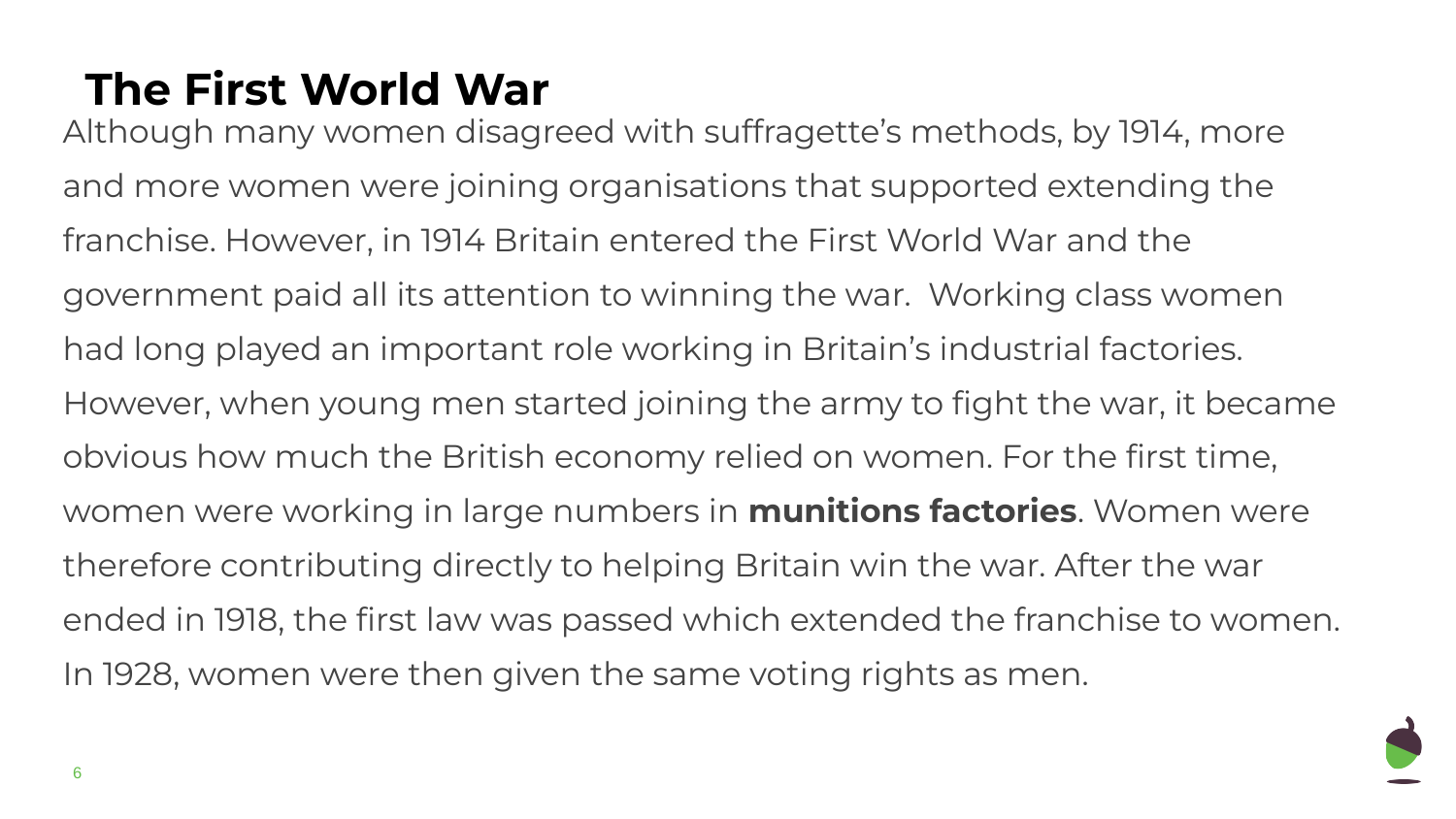

The First World War
Although many women disagreed with suffragette’s methods, by 1914, more and more women were joining organisations that supported extending the franchise. However, in 1914 Britain entered the First World War and the government paid all its attention to winning the war.  Working class women had long played an important role working in Britain’s industrial factories. However, when young men started joining the army to fight the war, it became obvious how much the British economy relied on women. For the first time, women were working in large numbers in munitions factories. Women were therefore contributing directly to helping Britain win the war. After the war ended in 1918, the first law was passed which extended the franchise to women. In 1928, women were then given the same voting rights as men.
6